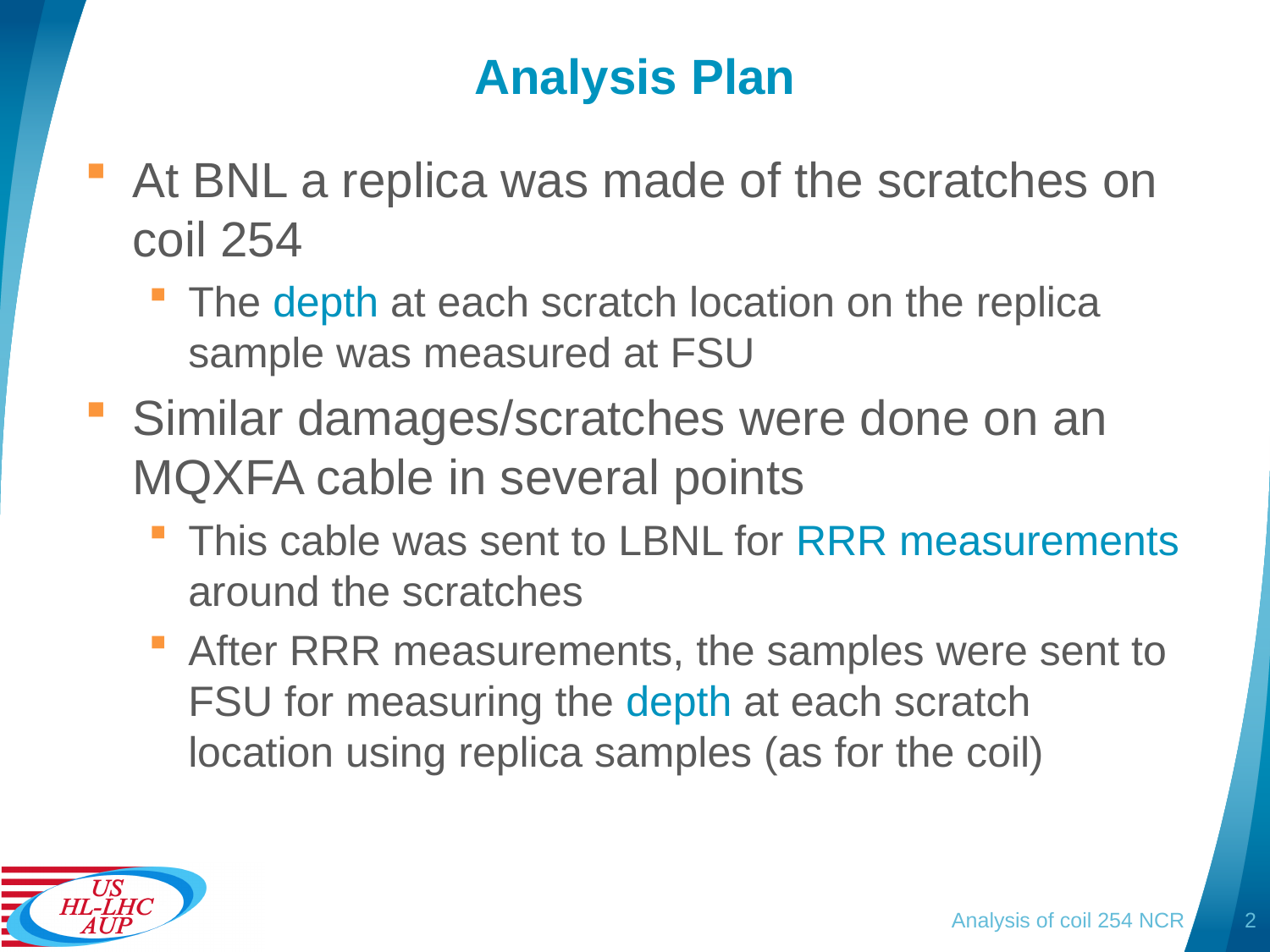

# Analysis Plan
At BNL a replica was made of the scratches on coil 254
The depth at each scratch location on the replica sample was measured at FSU
Similar damages/scratches were done on an MQXFA cable in several points
This cable was sent to LBNL for RRR measurements around the scratches
After RRR measurements, the samples were sent to FSU for measuring the depth at each scratch location using replica samples (as for the coil)
Analysis of coil 254 NCR
2